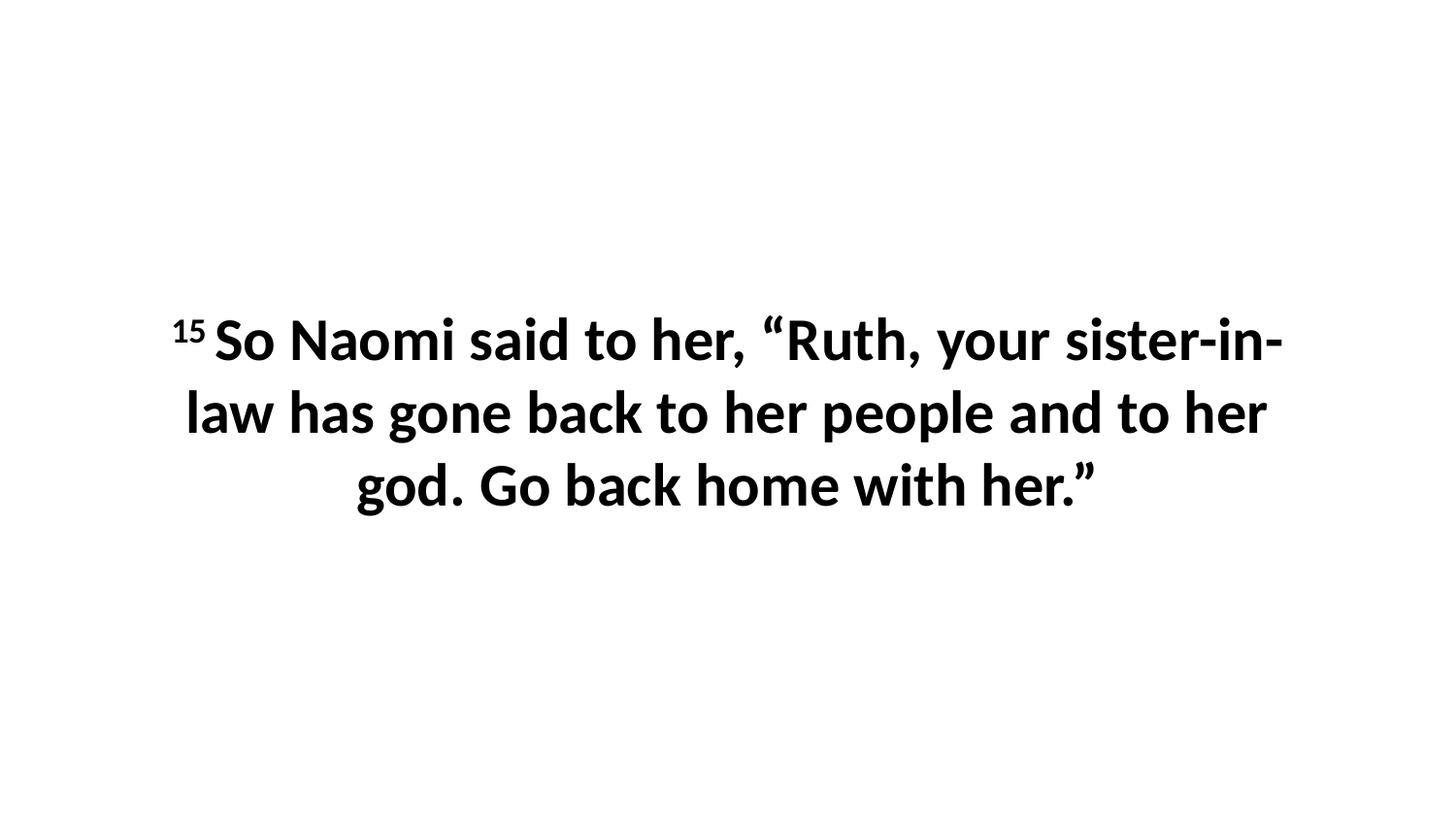

15 So Naomi said to her, “Ruth, your sister-in-law has gone back to her people and to her god. Go back home with her.”